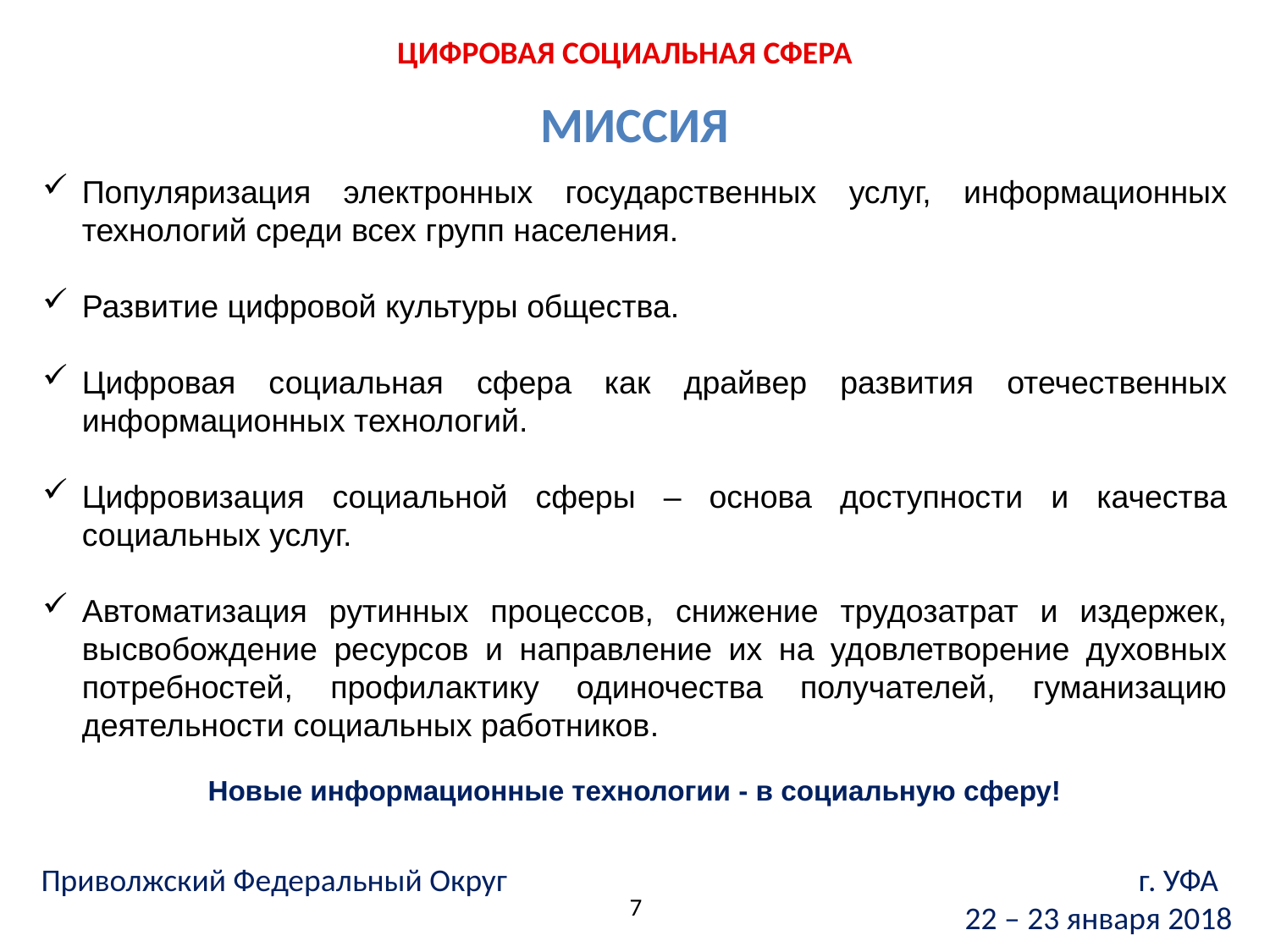

ЦИФРОВАЯ СОЦИАЛЬНАЯ СФЕРА
МИССИЯ
Популяризация электронных государственных услуг, информационных технологий среди всех групп населения.

Развитие цифровой культуры общества.

Цифровая социальная сфера как драйвер развития отечественных информационных технологий.

Цифровизация социальной сферы – основа доступности и качества социальных услуг.

Автоматизация рутинных процессов, снижение трудозатрат и издержек, высвобождение ресурсов и направление их на удовлетворение духовных потребностей, профилактику одиночества получателей, гуманизацию деятельности социальных работников.
Новые информационные технологии - в социальную сферу!
Приволжский Федеральный Округ                                                                                        г. УФА
22 – 23 января 2018
7